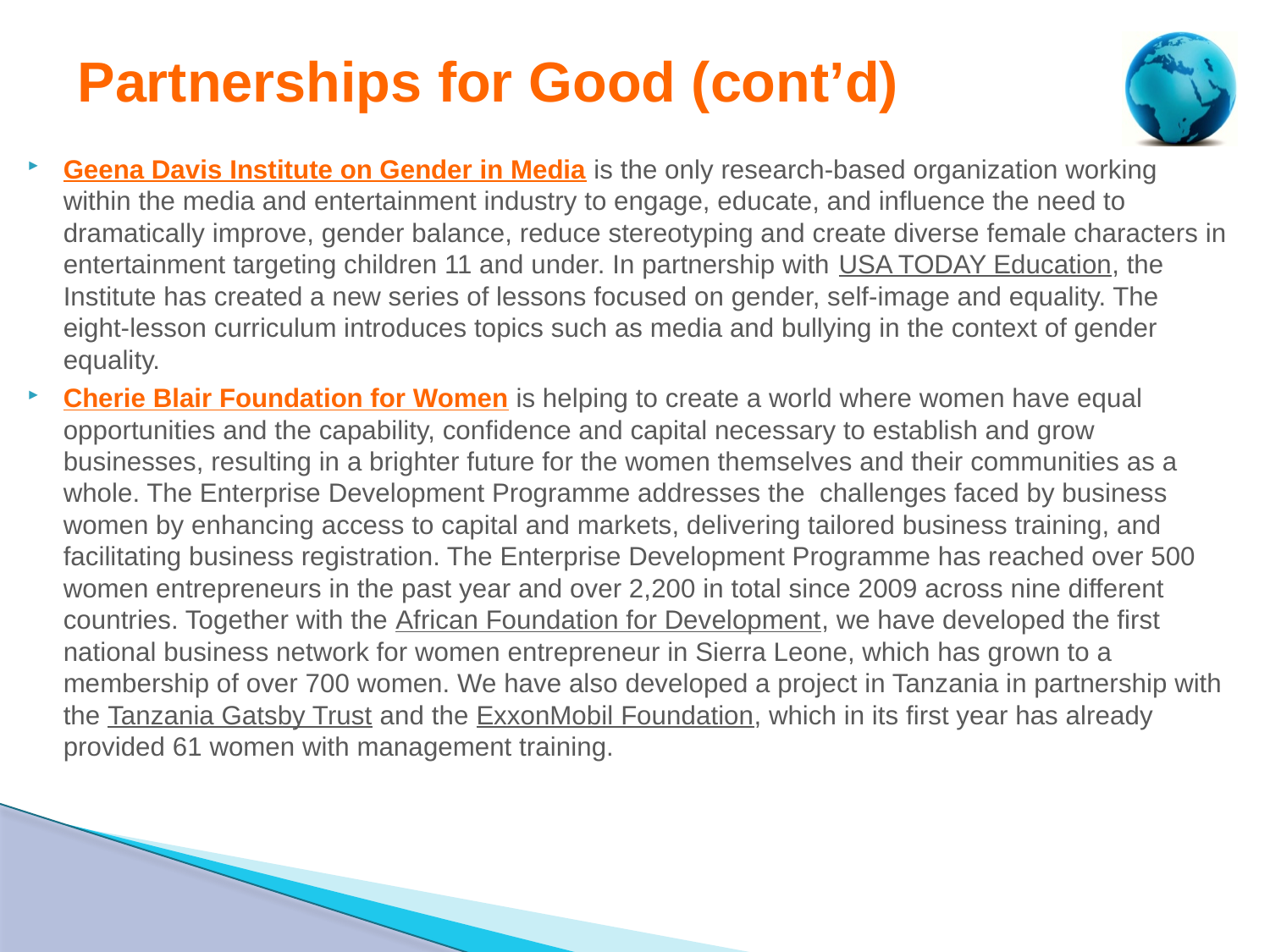

# Partnerships for Good (cont’d)
Geena Davis Institute on Gender in Media is the only research-based organization working within the media and entertainment industry to engage, educate, and influence the need to dramatically improve, gender balance, reduce stereotyping and create diverse female characters in entertainment targeting children 11 and under. In partnership with USA TODAY Education, the Institute has created a new series of lessons focused on gender, self-image and equality. The eight-lesson curriculum introduces topics such as media and bullying in the context of gender equality.
Cherie Blair Foundation for Women is helping to create a world where women have equal opportunities and the capability, confidence and capital necessary to establish and grow businesses, resulting in a brighter future for the women themselves and their communities as a whole. The Enterprise Development Programme addresses the  challenges faced by business women by enhancing access to capital and markets, delivering tailored business training, and facilitating business registration. The Enterprise Development Programme has reached over 500 women entrepreneurs in the past year and over 2,200 in total since 2009 across nine different countries. Together with the African Foundation for Development, we have developed the first national business network for women entrepreneur in Sierra Leone, which has grown to a membership of over 700 women. We have also developed a project in Tanzania in partnership with the Tanzania Gatsby Trust and the ExxonMobil Foundation, which in its first year has already provided 61 women with management training.